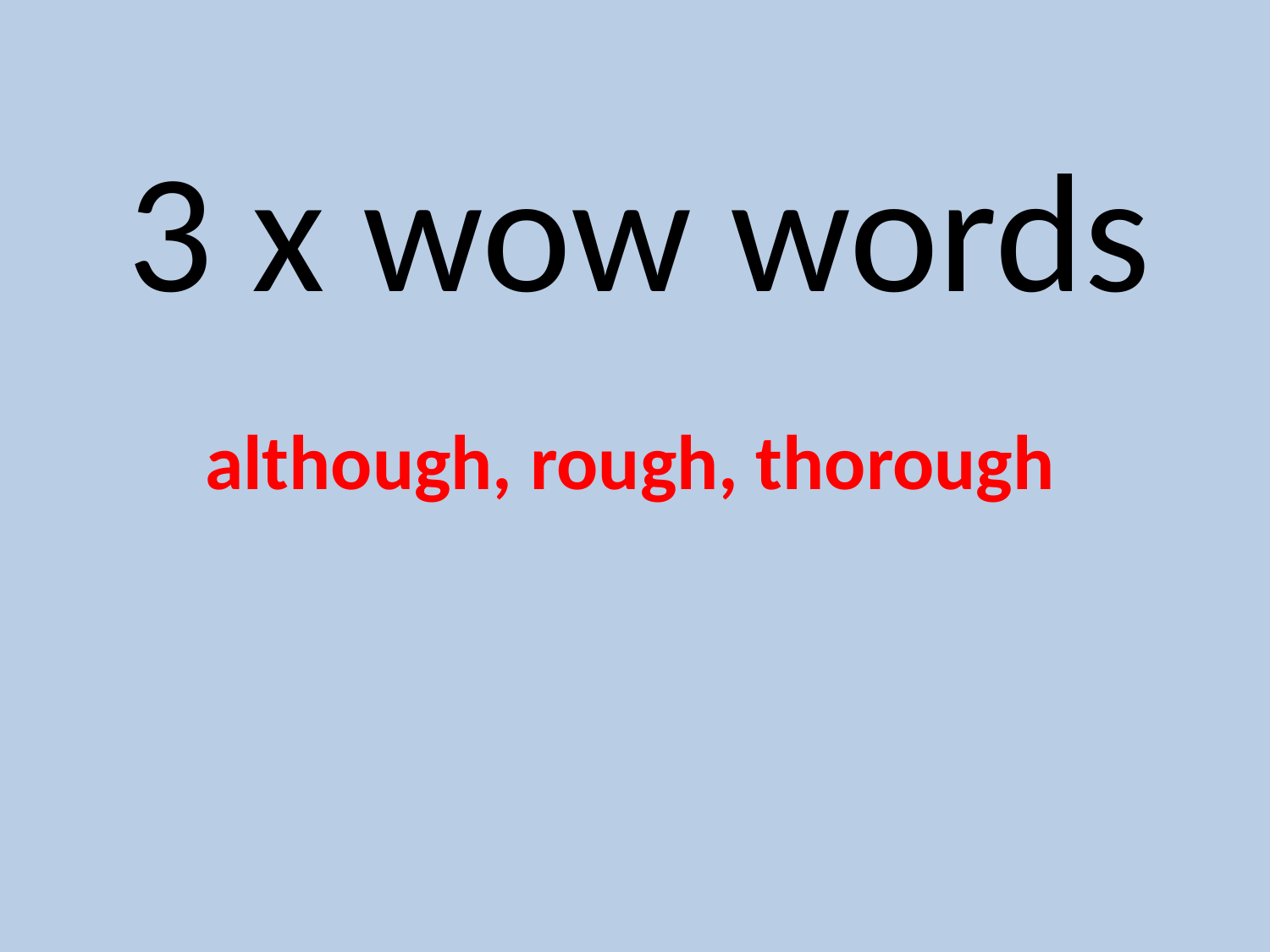

3 x wow words
although, rough, thorough